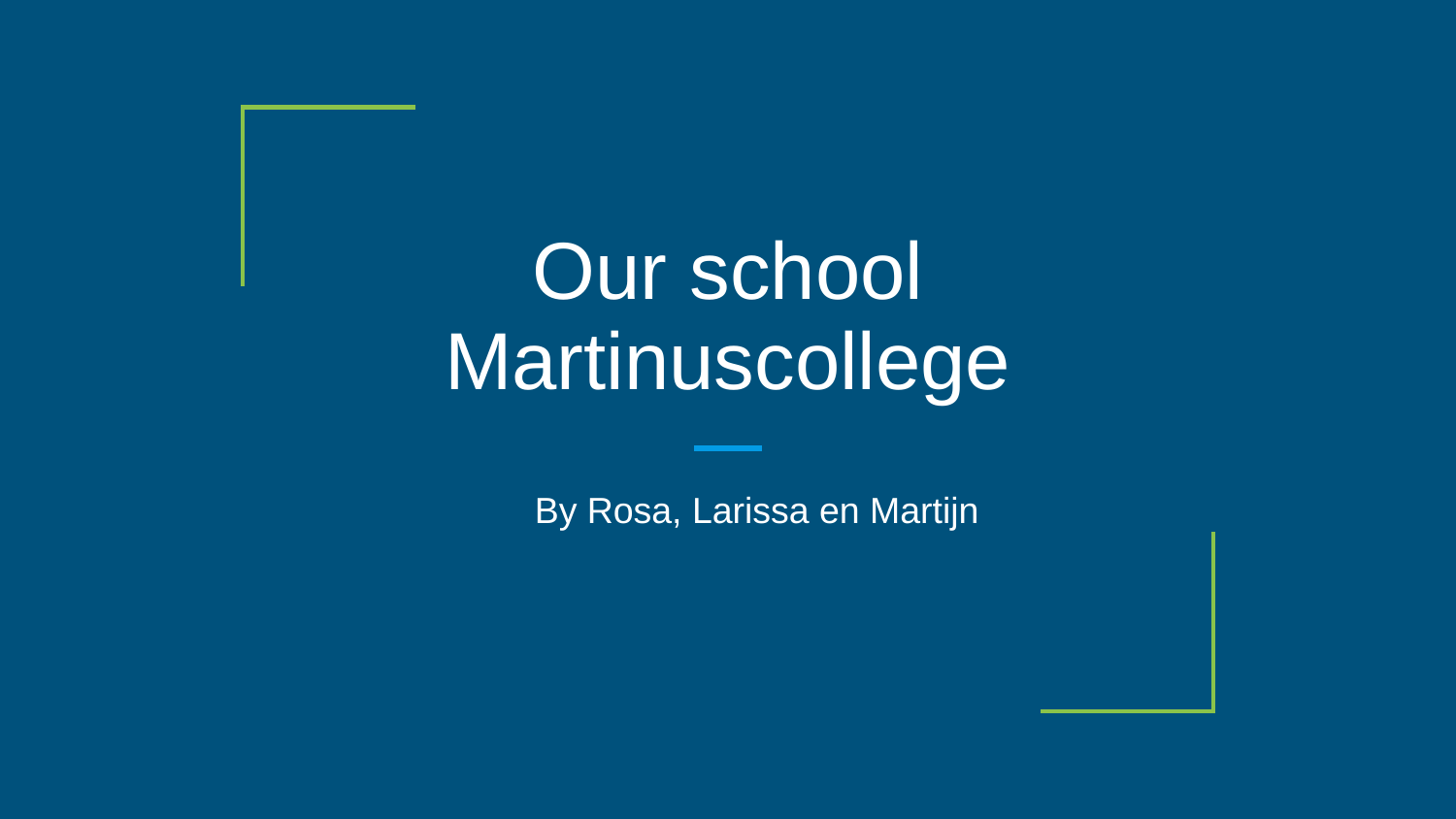

# Our school Martinuscollege
By Rosa, Larissa en Martijn